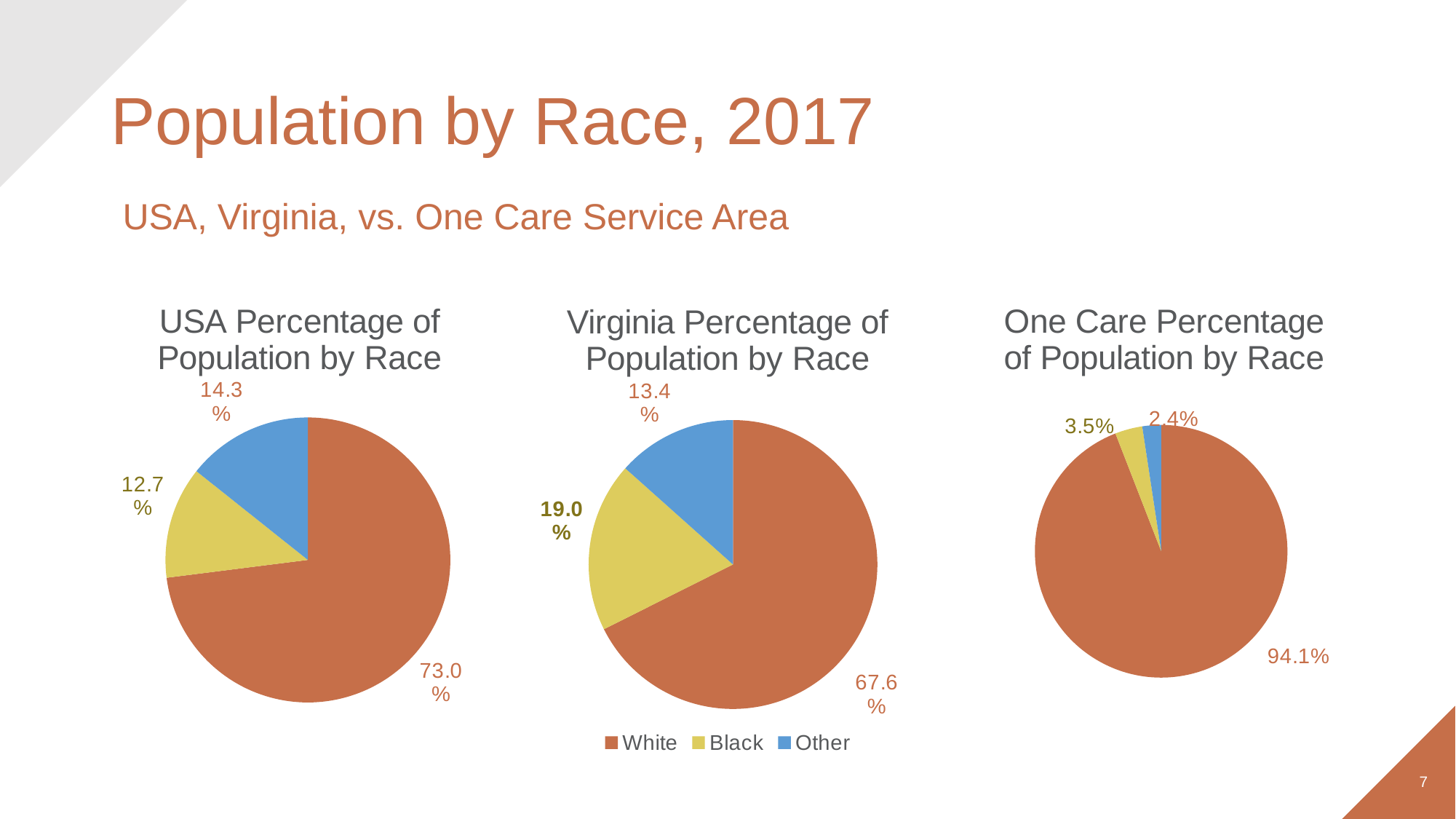

# Population by Race, 2017
USA, Virginia, vs. One Care Service Area

### Chart: USA Percentage of Population by Race

| Category | US White |
|---|---|
| White | 73.0 |
| Black | 12.7 |
| Other | 14.3 |

### Chart: Virginia Percentage of Population by Race

| Category | Virginia White |
|---|---|
| White | 67.6 |
| Black | 19.0 |
| Other | 13.4 |

### Chart: One Care Percentage of Population by Race

| Category | 1C White |
|---|---|
| White | 94.1 |
| Black | 3.5 |
| Other | 2.4 |
7